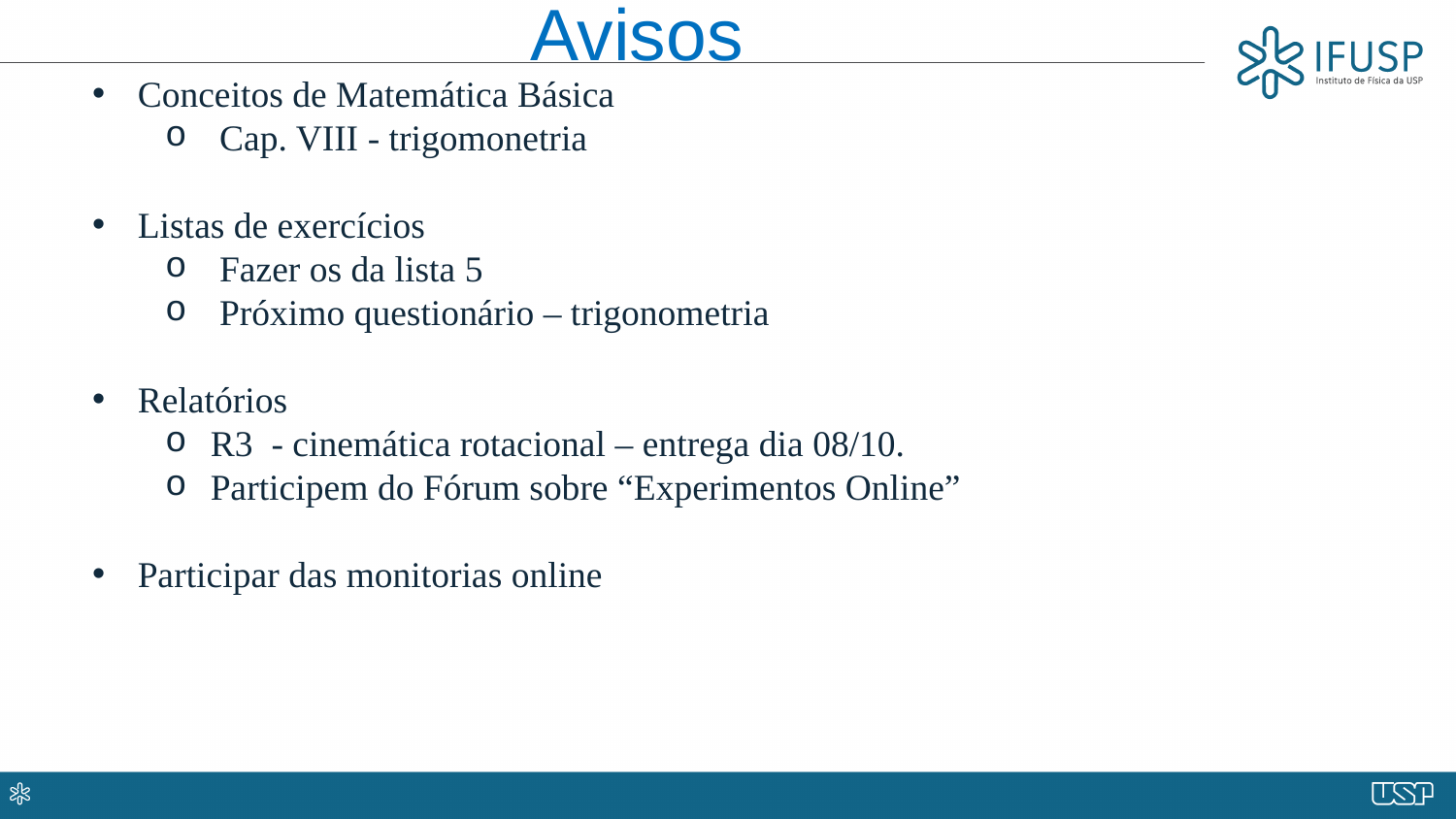

Avisos
Conceitos de Matemática Básica
Cap. VIII - trigomonetria

Listas de exercícios
Fazer os da lista 5
Próximo questionário – trigonometria

Relatórios
R3  - cinemática rotacional – entrega dia 08/10.
Participem do Fórum sobre “Experimentos Online”

Participar das monitorias online